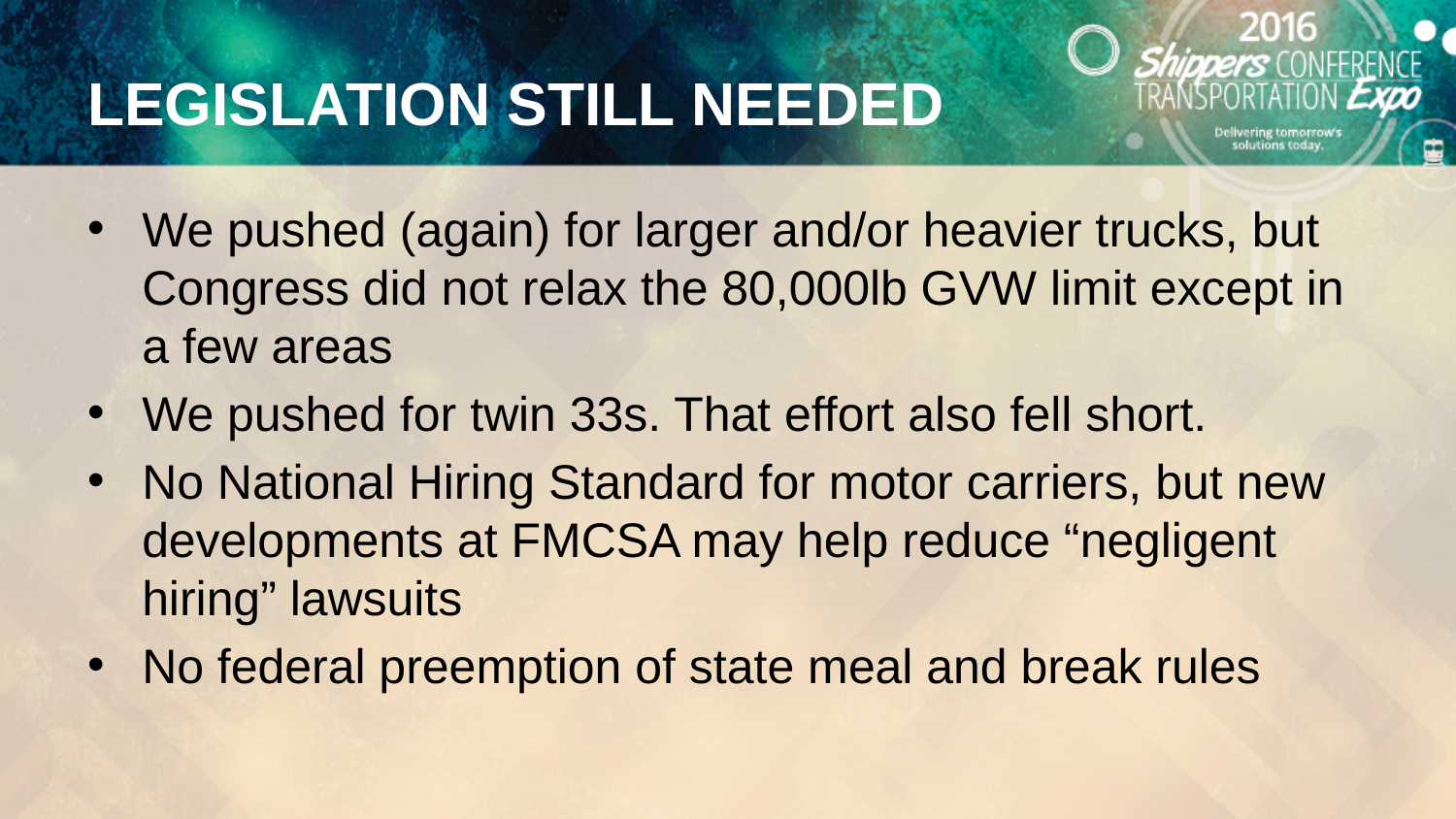

# LEGISLATION STILL NEEDED
We pushed (again) for larger and/or heavier trucks, but Congress did not relax the 80,000lb GVW limit except in a few areas
We pushed for twin 33s. That effort also fell short.
No National Hiring Standard for motor carriers, but new developments at FMCSA may help reduce “negligent hiring” lawsuits
No federal preemption of state meal and break rules